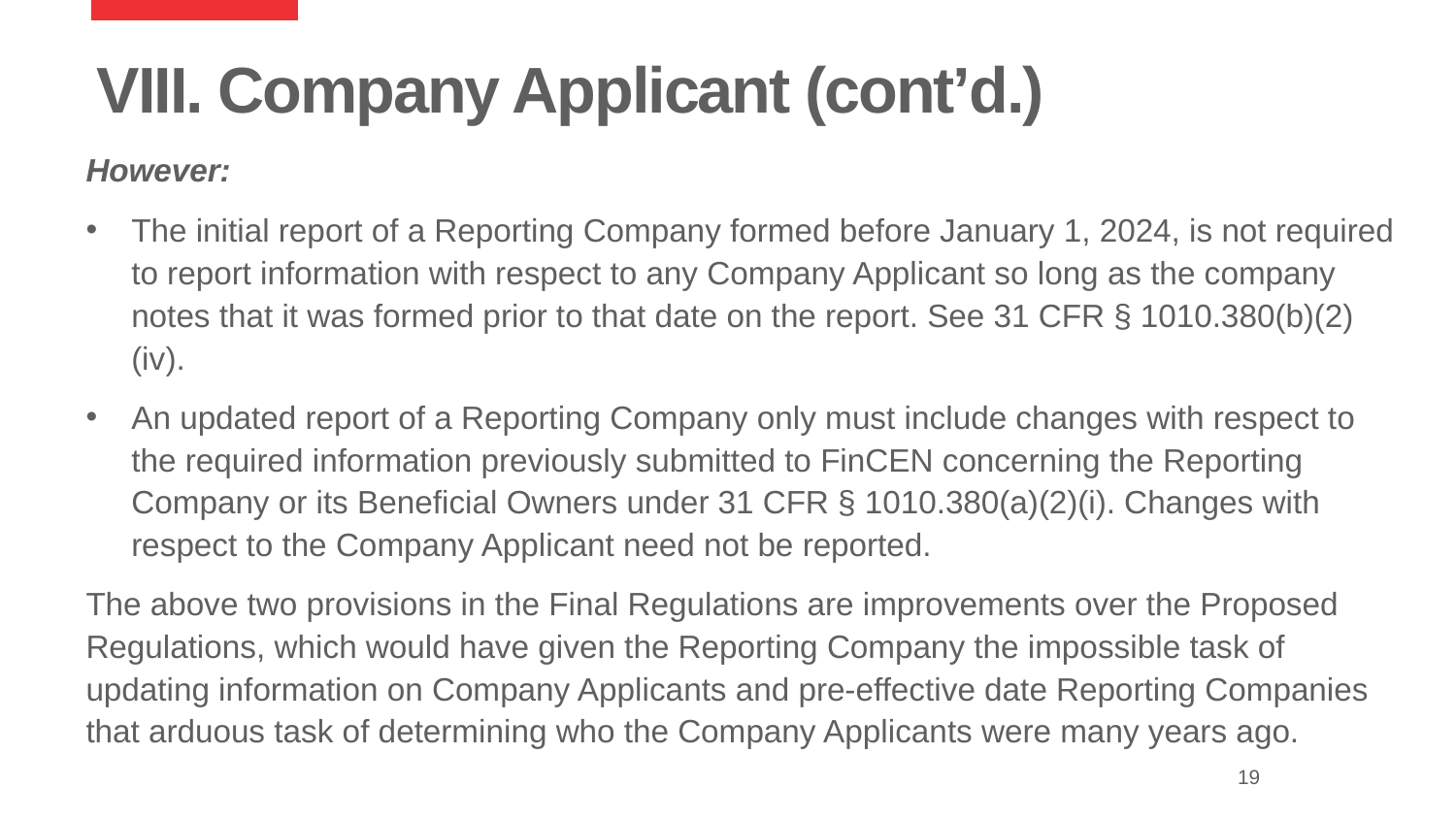

# VIII. Company Applicant (cont’d.)
However:
The initial report of a Reporting Company formed before January 1, 2024, is not required to report information with respect to any Company Applicant so long as the company notes that it was formed prior to that date on the report. See 31 CFR § 1010.380(b)(2)(iv).
An updated report of a Reporting Company only must include changes with respect to the required information previously submitted to FinCEN concerning the Reporting Company or its Beneficial Owners under 31 CFR § 1010.380(a)(2)(i). Changes with respect to the Company Applicant need not be reported.
The above two provisions in the Final Regulations are improvements over the Proposed Regulations, which would have given the Reporting Company the impossible task of updating information on Company Applicants and pre-effective date Reporting Companies that arduous task of determining who the Company Applicants were many years ago.

19